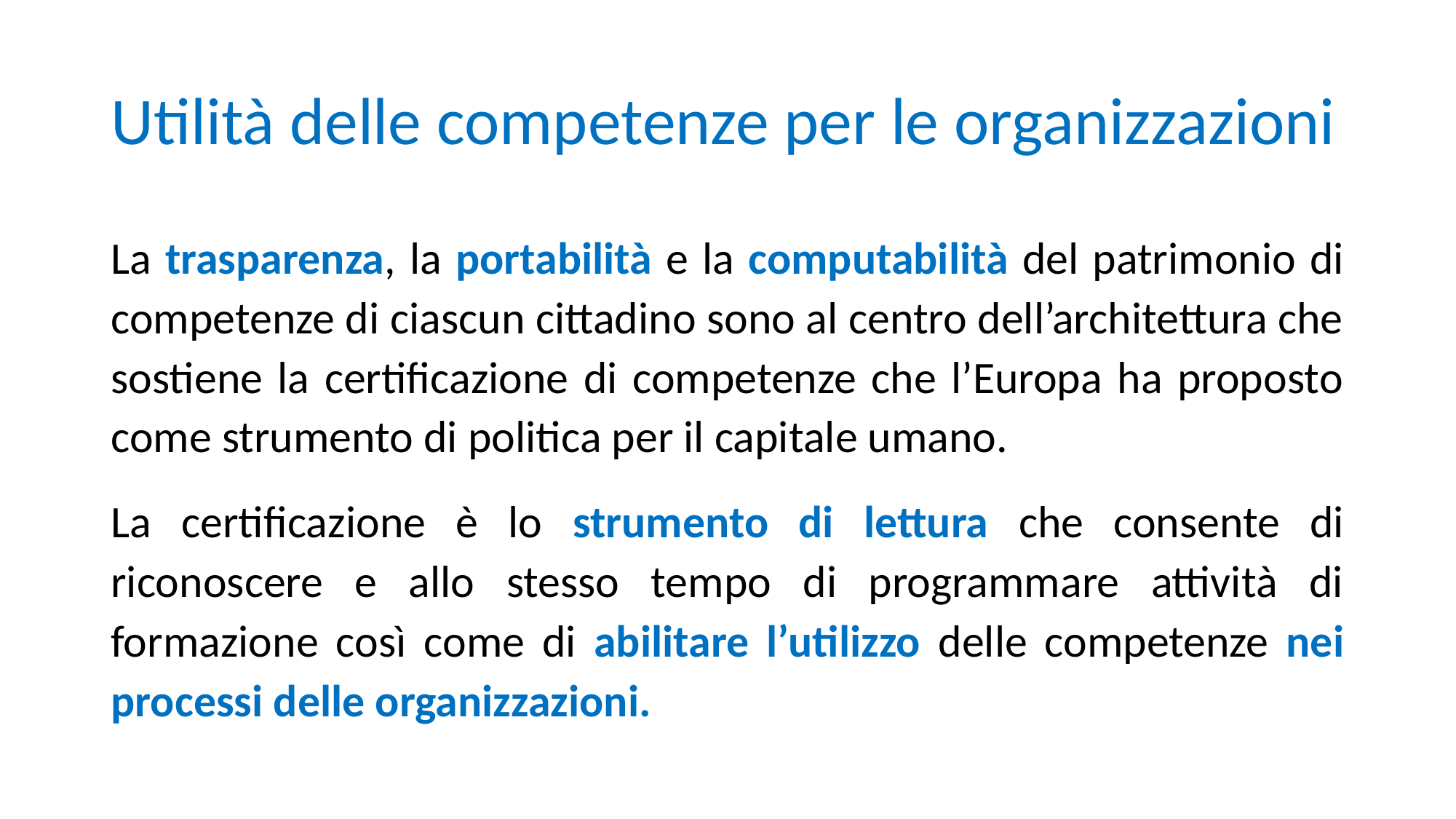

# Utilità delle competenze per le organizzazioni
La trasparenza, la portabilità e la computabilità del patrimonio di competenze di ciascun cittadino sono al centro dell’architettura che sostiene la certificazione di competenze che l’Europa ha proposto come strumento di politica per il capitale umano.
La certificazione è lo strumento di lettura che consente di riconoscere e allo stesso tempo di programmare attività di formazione così come di abilitare l’utilizzo delle competenze nei processi delle organizzazioni.